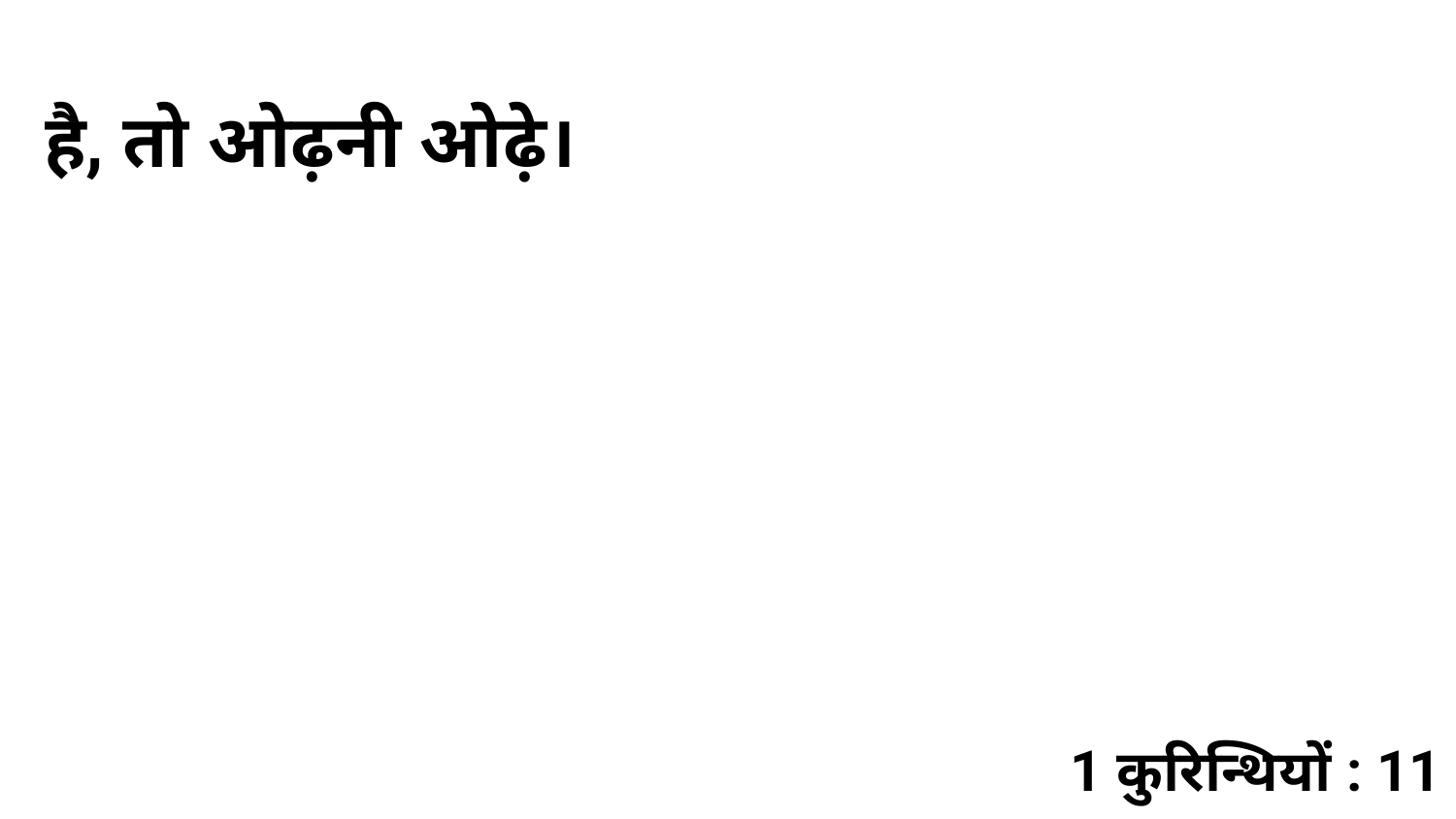

है, तो ओढ़नी ओढ़े।
1 कुरिन्थियों : 11